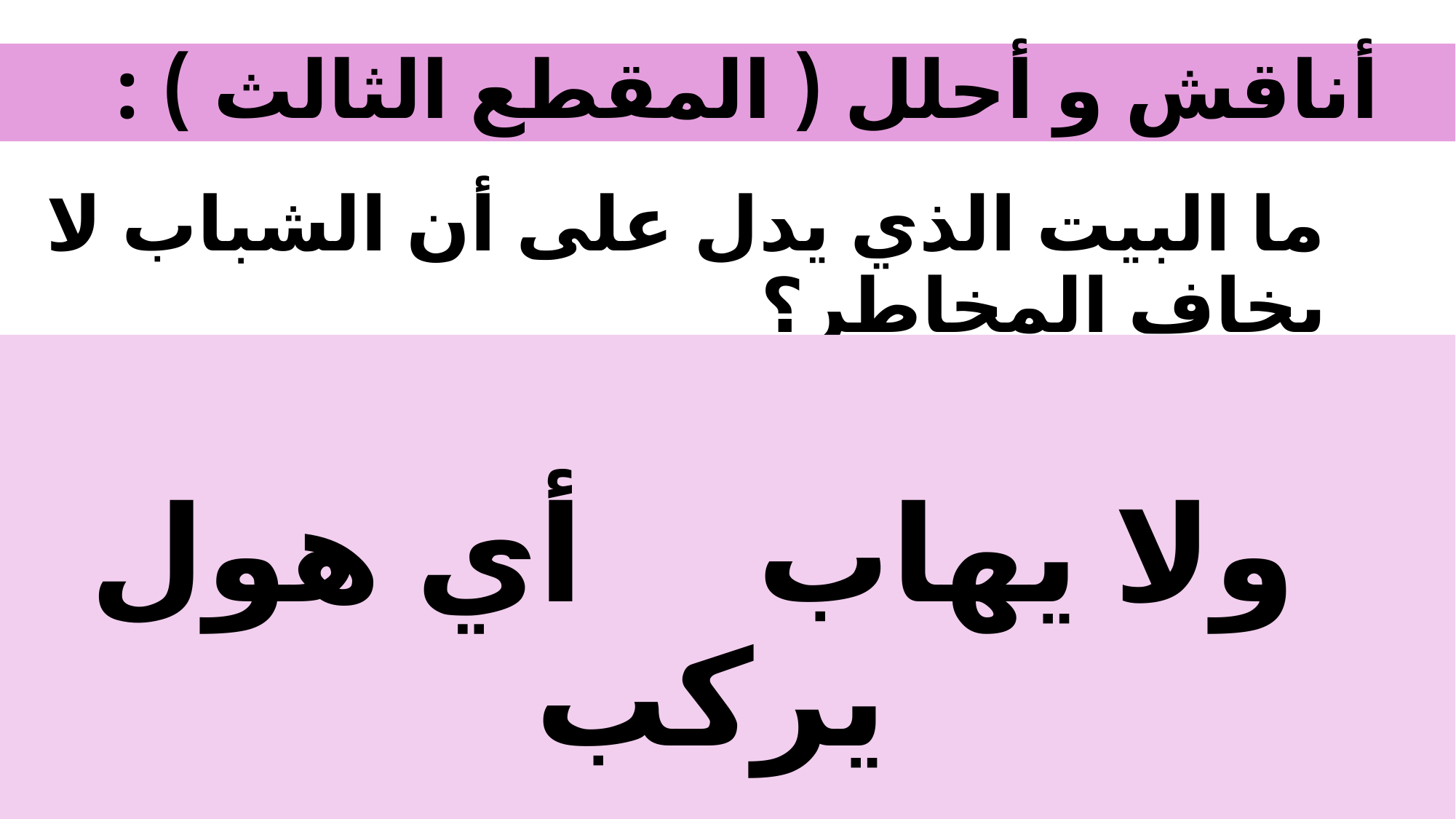

# أناقش و أحلل ( المقطع الثالث ) :
ما البيت الذي يدل على أن الشباب لا يخاف المخاطر؟

ولا يهاب     أي هول يركب